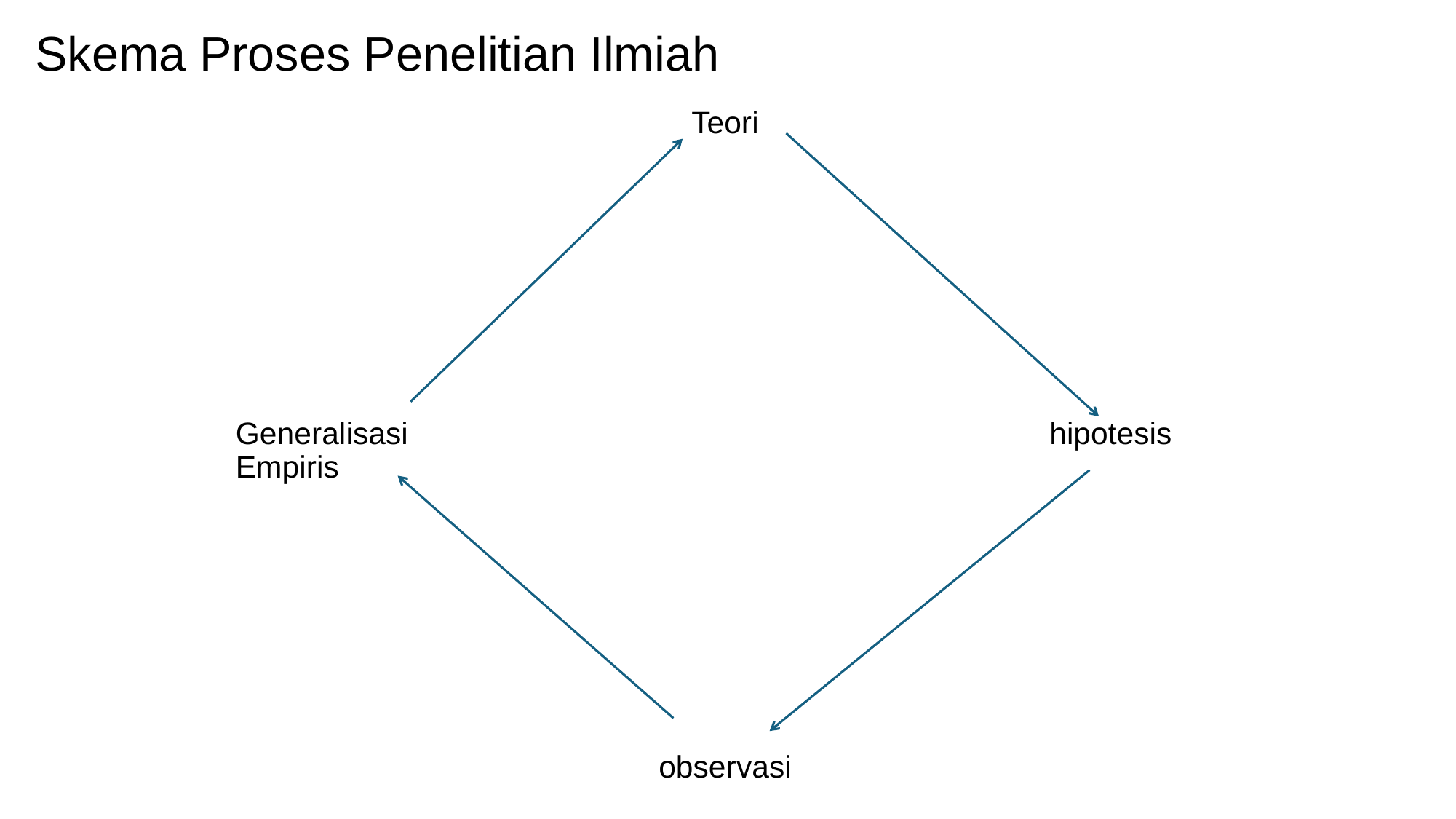

# Skema Proses Penelitian Ilmiah
Teori

	  	  Generalisasi                                                                           hipotesis
		  Empiris

observasi